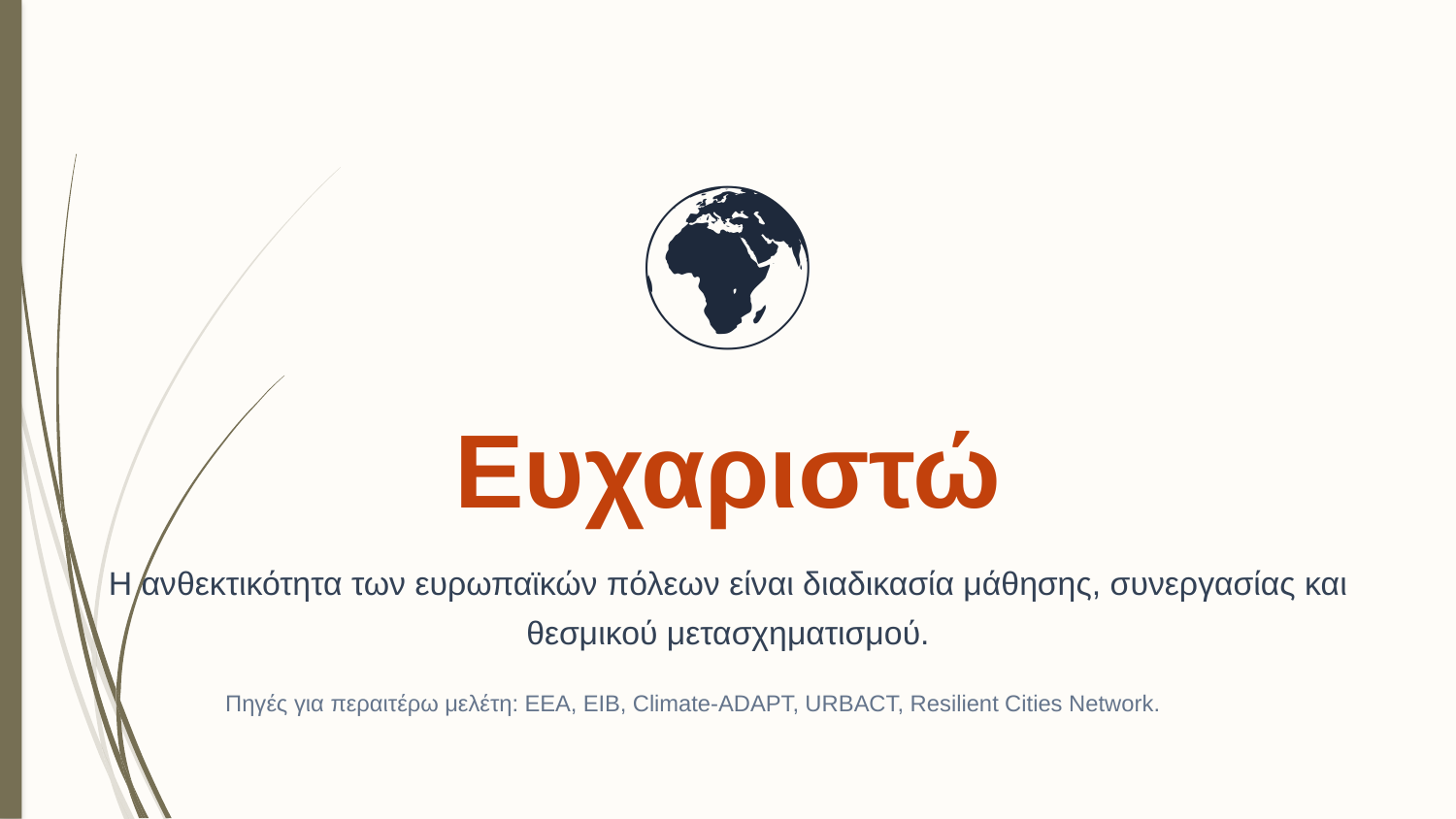

🌍
Eυχαριστώ
Η ανθεκτικότητα των ευρωπαϊκών πόλεων είναι διαδικασία μάθησης, συνεργασίας και θεσμικού μετασχηματισμού.
Πηγές για περαιτέρω μελέτη: EEA, EIB, Climate-ADAPT, URBACT, Resilient Cities Network.